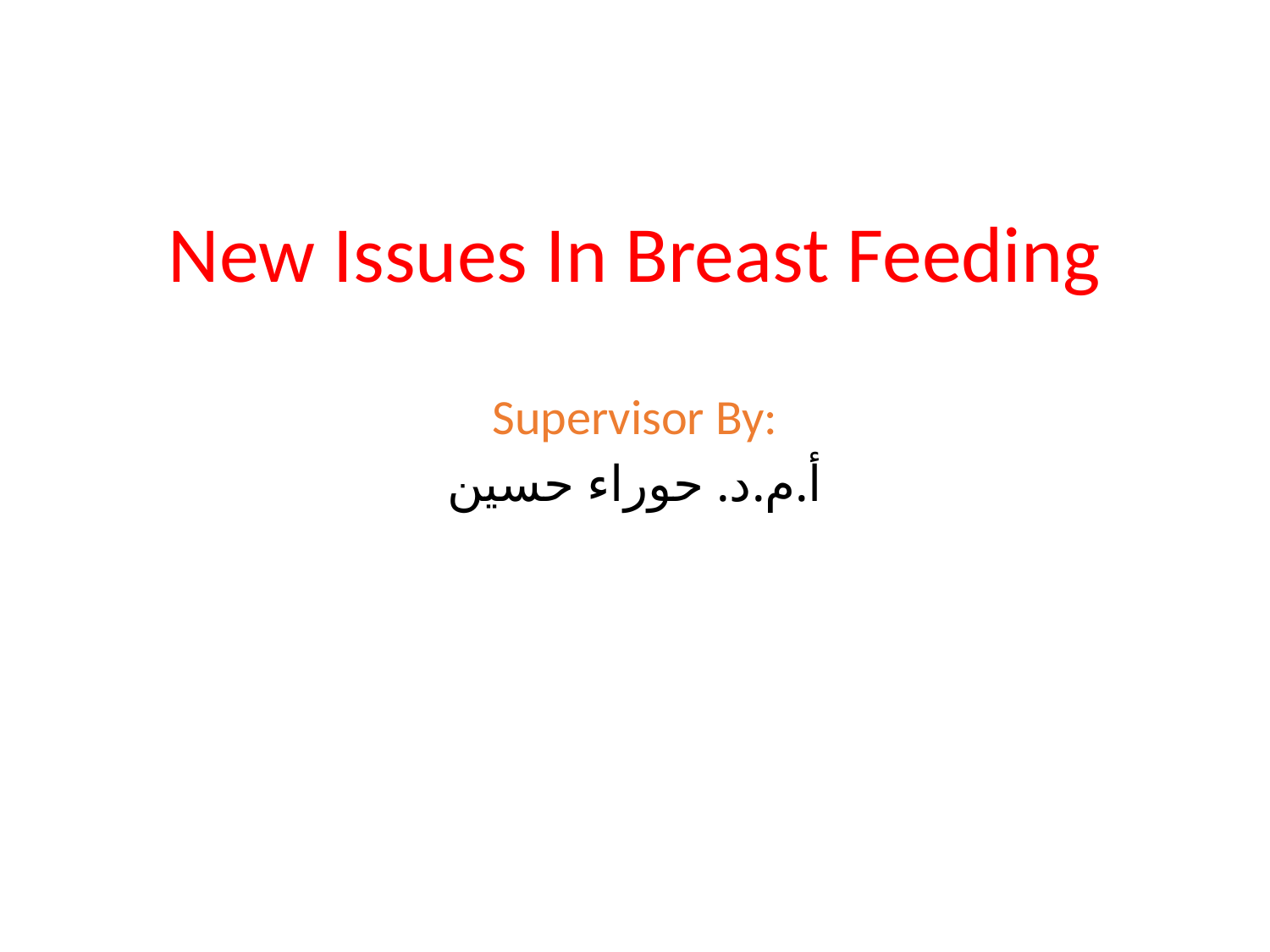

# New Issues In Breast Feeding
Supervisor By:
أ.م.د. حوراء حسين